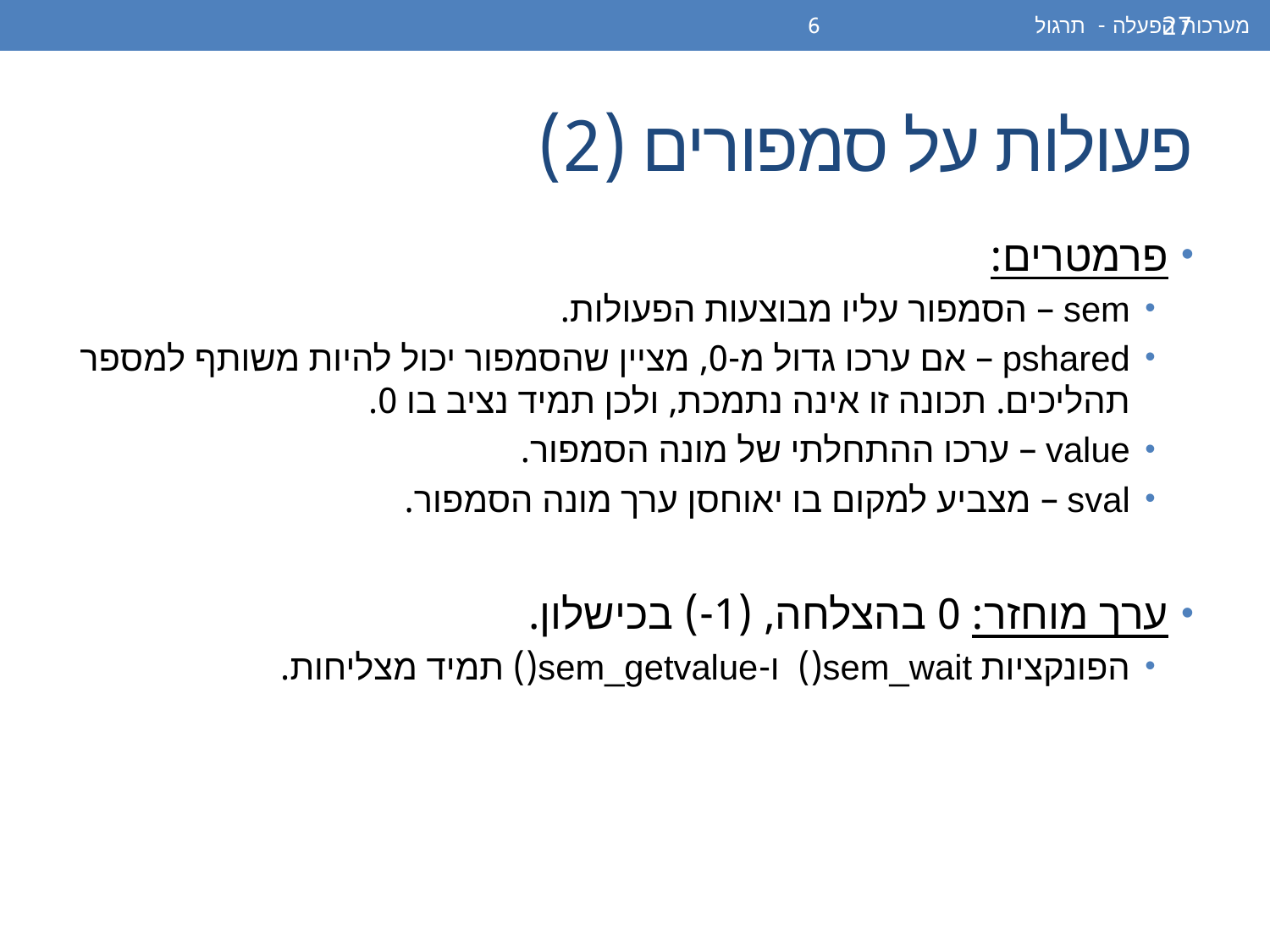

מערכות הפעלה - תרגול 6
27
# פעולות על סמפורים (2)
פרמטרים:
sem – הסמפור עליו מבוצעות הפעולות.
pshared – אם ערכו גדול מ-0, מציין שהסמפור יכול להיות משותף למספר תהליכים. תכונה זו אינה נתמכת, ולכן תמיד נציב בו 0.
value – ערכו ההתחלתי של מונה הסמפור.
sval – מצביע למקום בו יאוחסן ערך מונה הסמפור.

ערך מוחזר: 0 בהצלחה, (1-) בכישלון.
הפונקציות sem_wait()  ו-sem_getvalue() תמיד מצליחות.